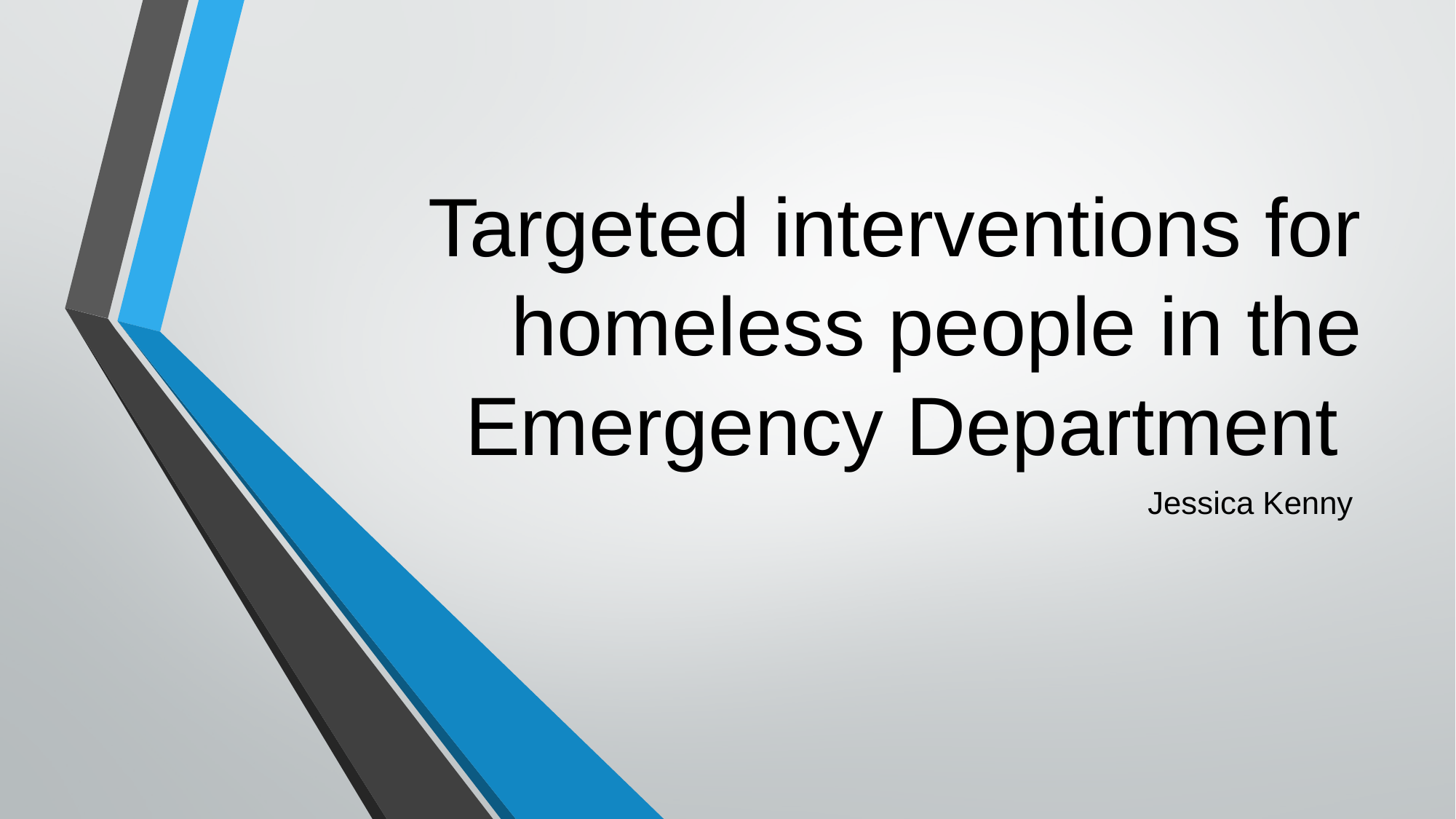

# Targeted interventions for homeless people in the Emergency Department
Jessica Kenny